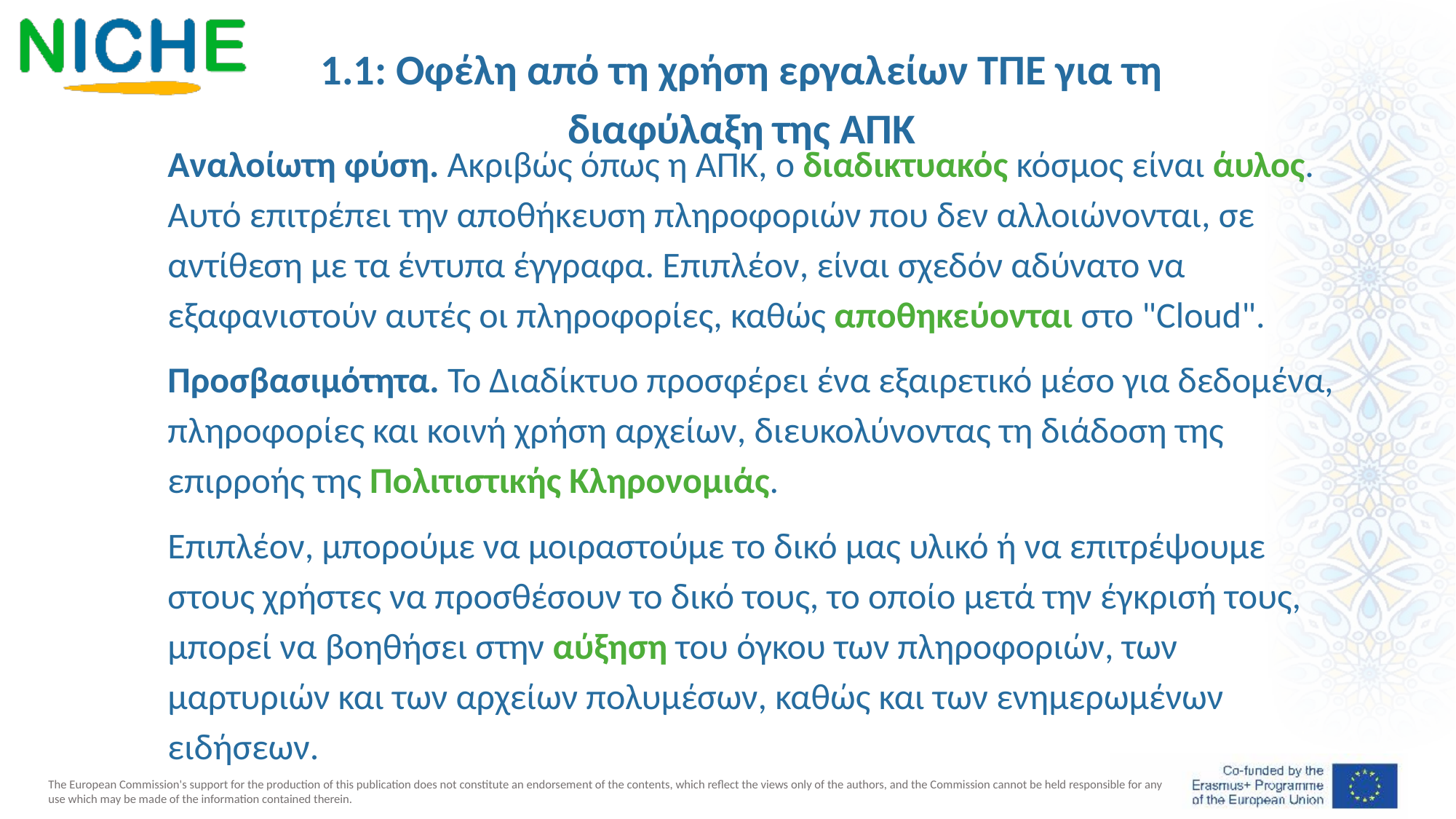

1.1: Οφέλη από τη χρήση εργαλείων ΤΠΕ για τη διαφύλαξη της ΑΠΚ
Αναλοίωτη φύση. Ακριβώς όπως η ΑΠΚ, ο διαδικτυακός κόσμος είναι άυλος. Αυτό επιτρέπει την αποθήκευση πληροφοριών που δεν αλλοιώνονται, σε αντίθεση με τα έντυπα έγγραφα. Επιπλέον, είναι σχεδόν αδύνατο να εξαφανιστούν αυτές οι πληροφορίες, καθώς αποθηκεύονται στο "Cloud".
Προσβασιμότητα. Το Διαδίκτυο προσφέρει ένα εξαιρετικό μέσο για δεδομένα, πληροφορίες και κοινή χρήση αρχείων, διευκολύνοντας τη διάδοση της επιρροής της Πολιτιστικής Κληρονομιάς.
Επιπλέον, μπορούμε να μοιραστούμε το δικό μας υλικό ή να επιτρέψουμε στους χρήστες να προσθέσουν το δικό τους, το οποίο μετά την έγκρισή τους, μπορεί να βοηθήσει στην αύξηση του όγκου των πληροφοριών, των μαρτυριών και των αρχείων πολυμέσων, καθώς και των ενημερωμένων ειδήσεων.